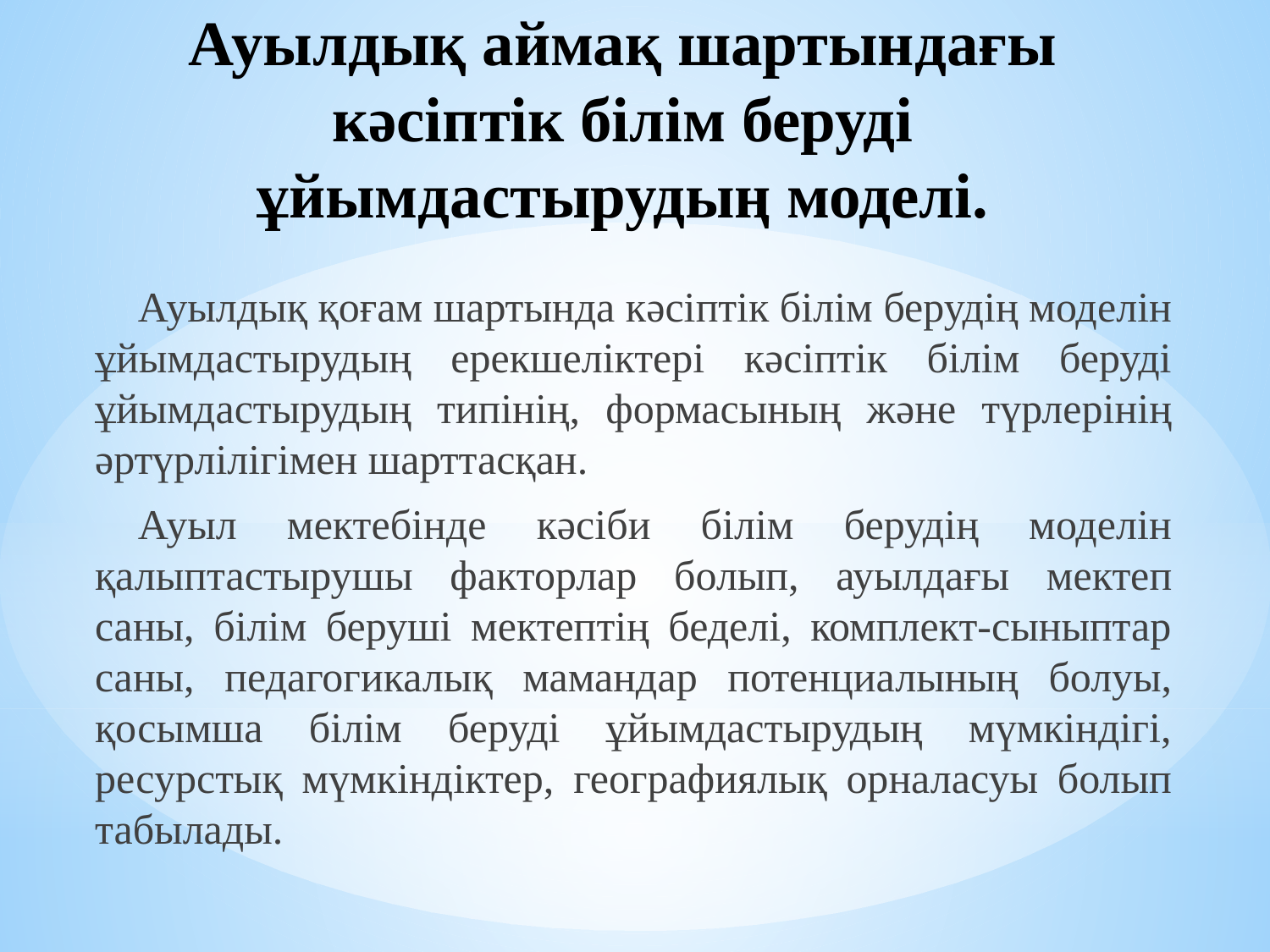

# Ауылдық аймақ шартындағы кәсіптік білім беруді ұйымдастырудың моделі.
Ауылдық қоғам шартында кәсіптік білім берудің моделін ұйымдастырудың ерекшеліктері кәсіптік білім беруді ұйымдастырудың типінің, формасының және түрлерінің әртүрлілігімен шарттасқан.
Ауыл мектебінде кәсіби білім берудің моделін қалыптастырушы факторлар болып, ауылдағы мектеп саны, білім беруші мектептің беделі, комплект-сыныптар саны, педагогикалық мамандар потенциалының болуы, қосымша білім беруді ұйымдастырудың мүмкіндігі, ресурстық мүмкіндіктер, географиялық орналасуы болып табылады.